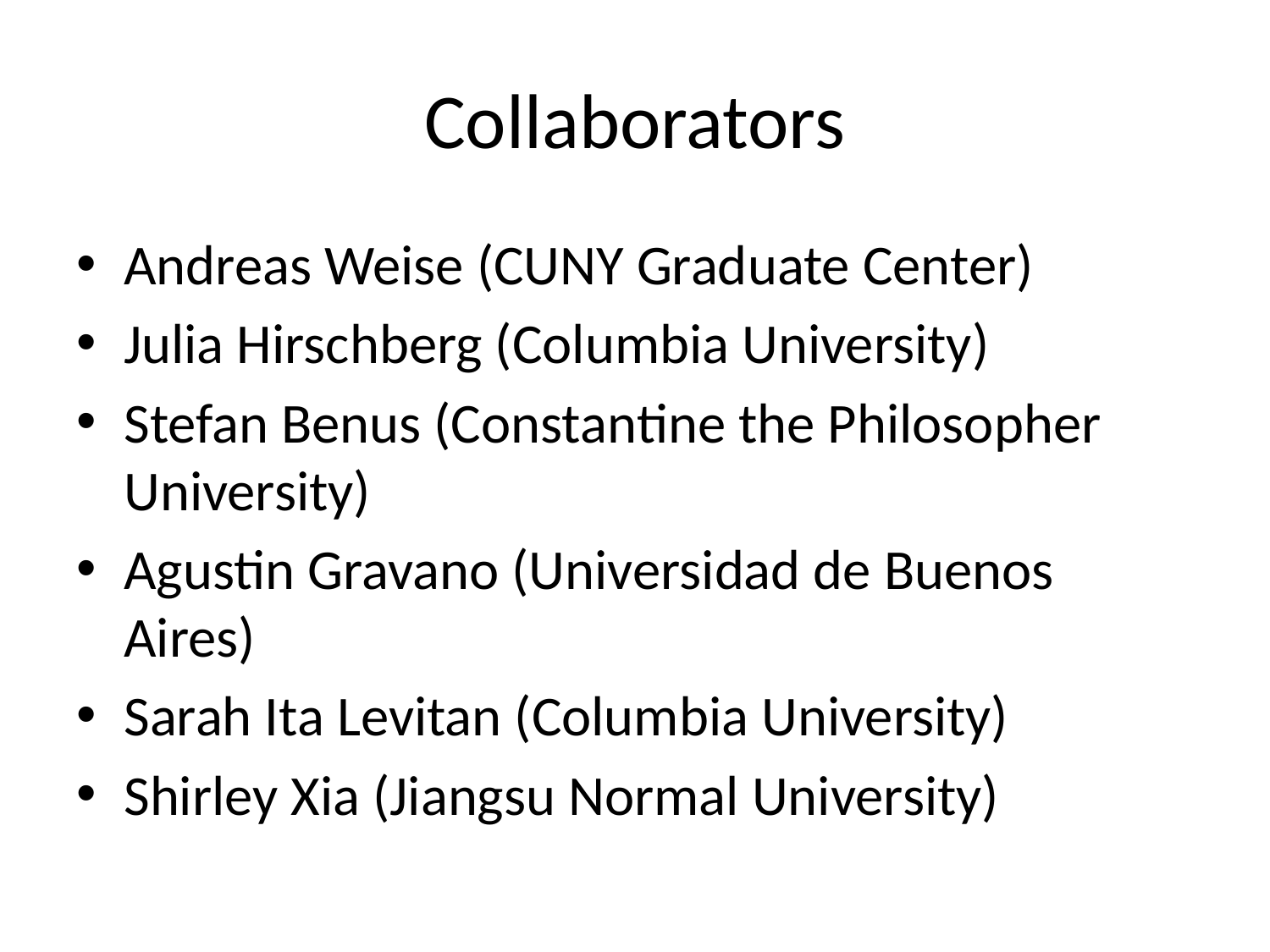

# Collaborators
Andreas Weise (CUNY Graduate Center)
Julia Hirschberg (Columbia University)
Stefan Benus (Constantine the Philosopher University)
Agustin Gravano (Universidad de Buenos Aires)
Sarah Ita Levitan (Columbia University)
Shirley Xia (Jiangsu Normal University)